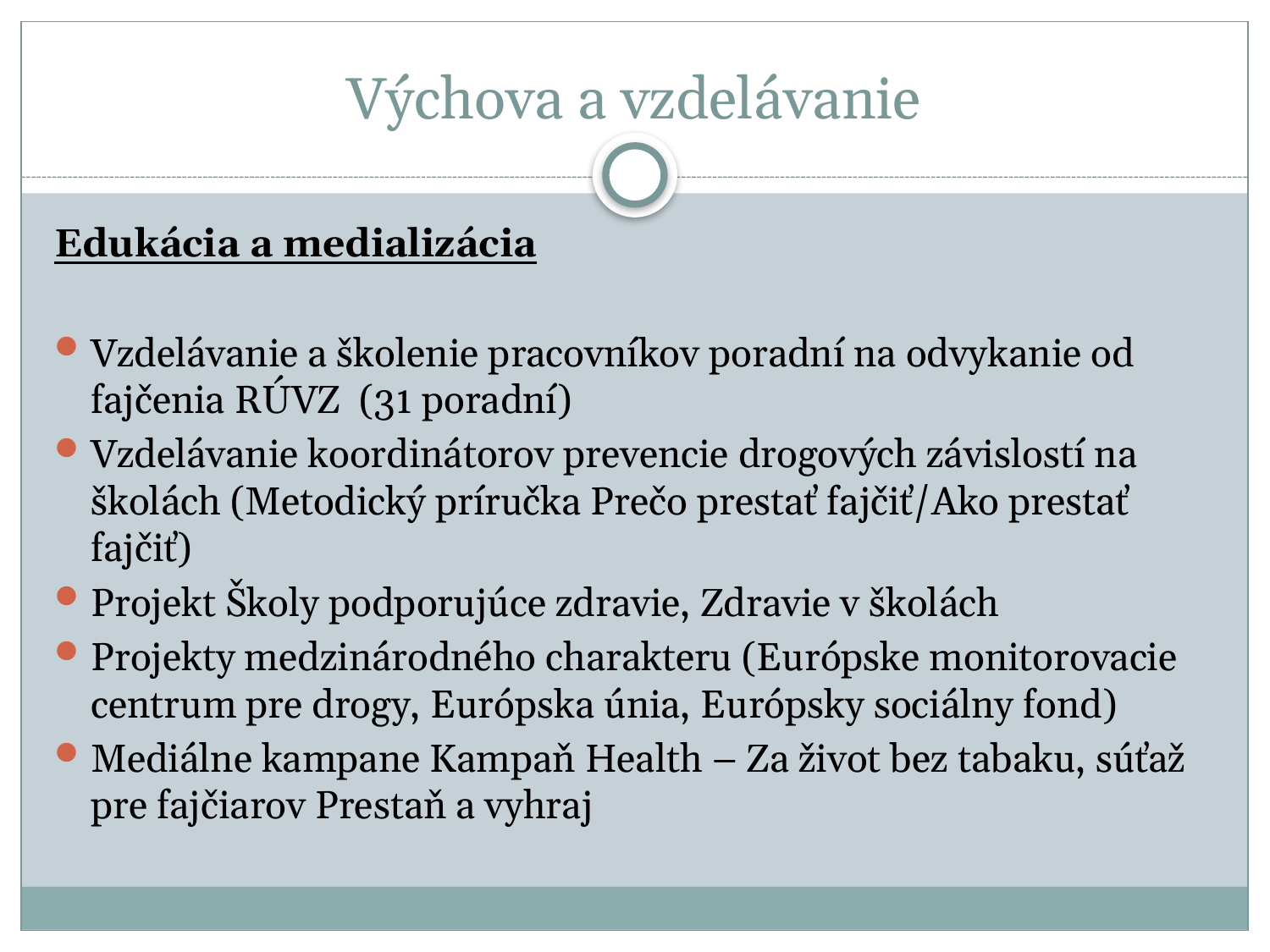

# Výchova a vzdelávanie
Edukácia a medializácia

Vzdelávanie a školenie pracovníkov poradní na odvykanie od fajčenia RÚVZ  (31 poradní)
Vzdelávanie koordinátorov prevencie drogových závislostí na školách (Metodický príručka Prečo prestať fajčiť/Ako prestať fajčiť)
Projekt Školy podporujúce zdravie, Zdravie v školách
Projekty medzinárodného charakteru (Európske monitorovacie centrum pre drogy, Európska únia, Európsky sociálny fond)
Mediálne kampane Kampaň Health – Za život bez tabaku, súťaž pre fajčiarov Prestaň a vyhraj